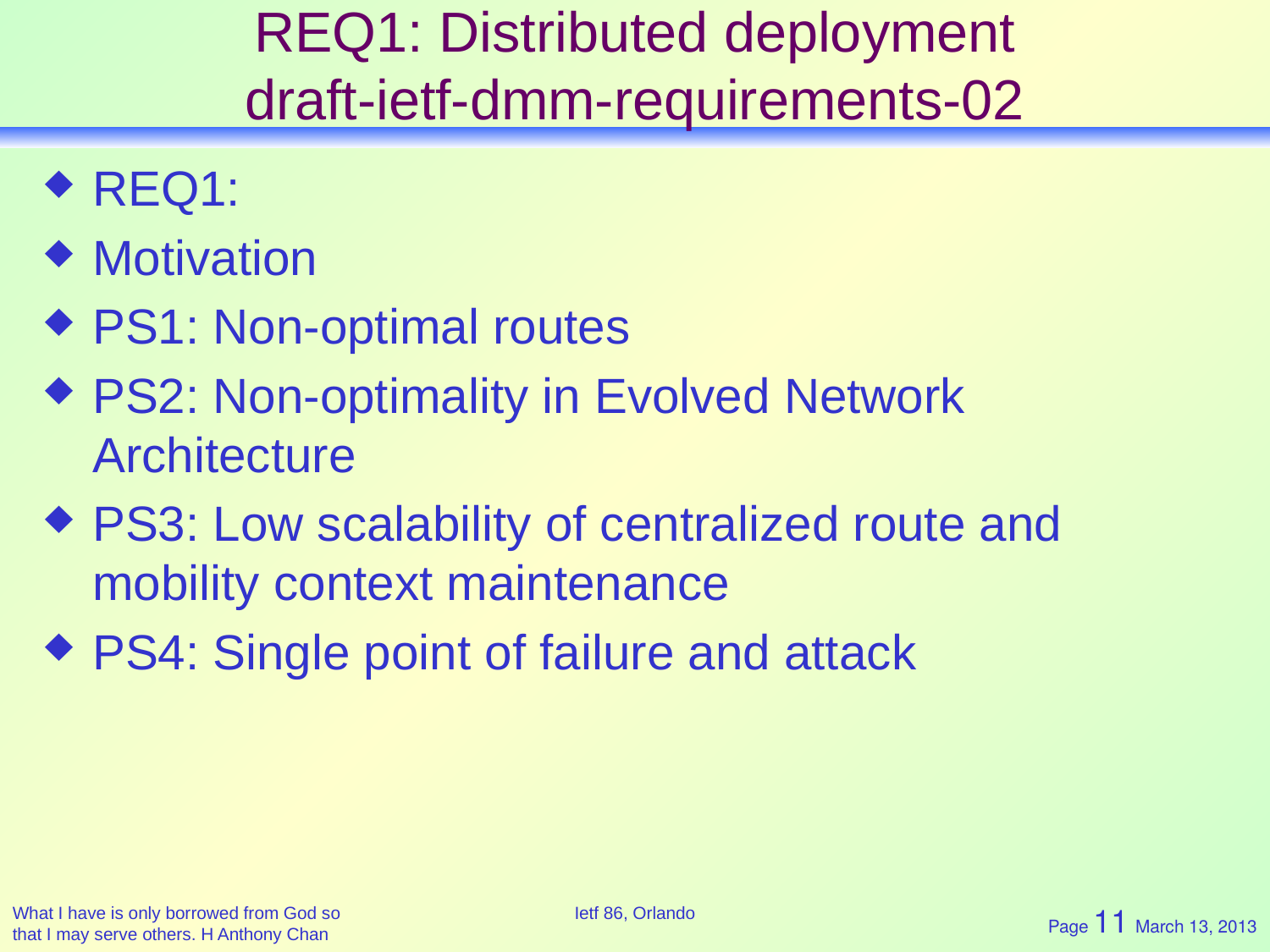

# REQ1: Distributed deployment draft-ietf-dmm-requirements-02
REQ1:
Motivation
PS1: Non-optimal routes
PS2: Non-optimality in Evolved Network Architecture
PS3: Low scalability of centralized route and mobility context maintenance
PS4: Single point of failure and attack